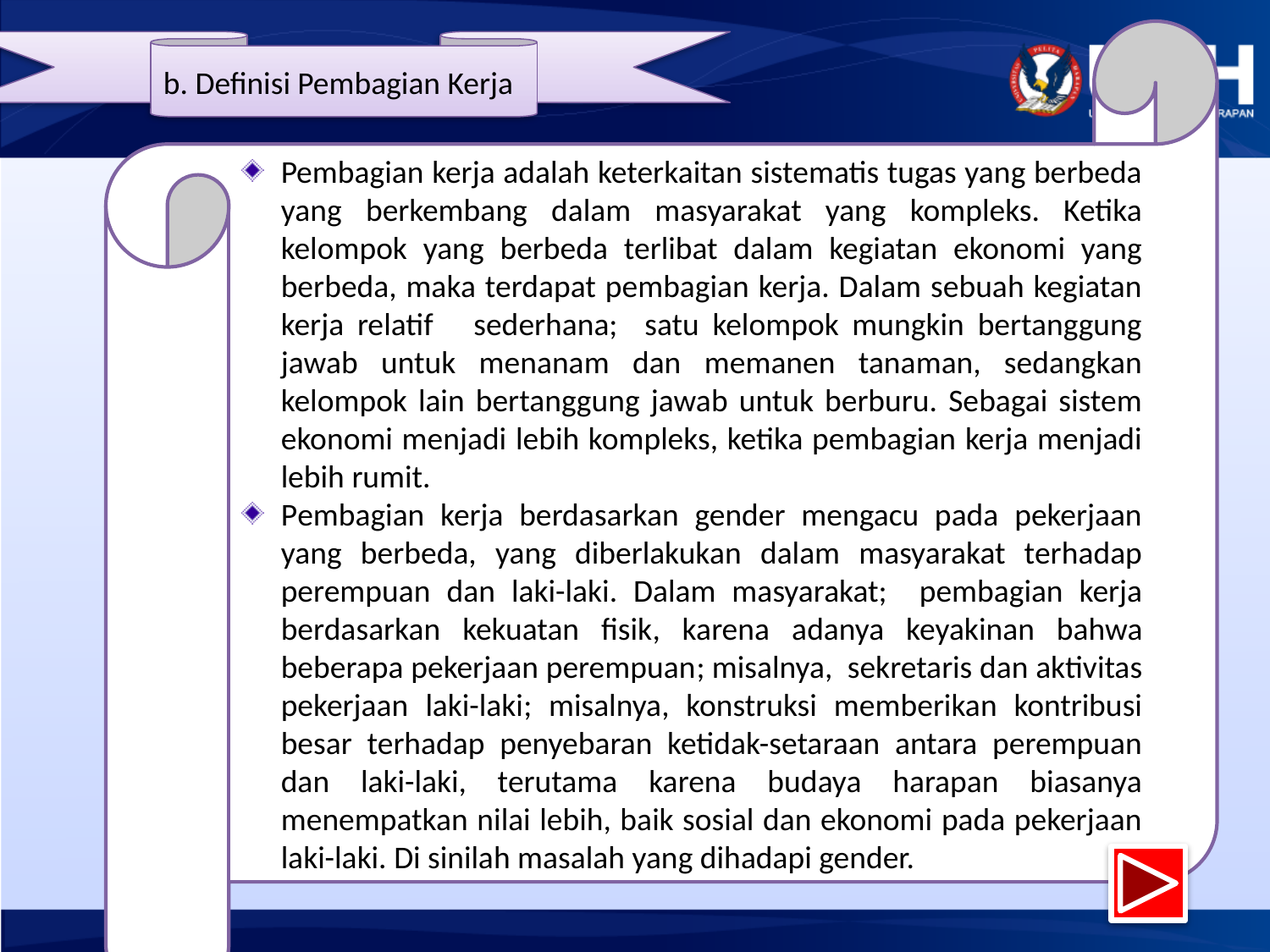

Pembagian kerja adalah keterkaitan sistematis tugas yang berbeda yang berkembang dalam masyarakat yang kompleks. Ketika kelompok yang berbeda terlibat dalam kegiatan ekonomi yang berbeda, maka terdapat pembagian kerja. Dalam sebuah kegiatan kerja relatif   sederhana;  satu kelompok mungkin bertanggung jawab untuk menanam dan memanen tanaman, sedangkan kelompok lain bertanggung jawab untuk berburu. Sebagai sistem ekonomi menjadi lebih kompleks, ketika pembagian kerja menjadi lebih rumit.
Pembagian kerja berdasarkan gender mengacu pada pekerjaan yang berbeda, yang diberlakukan dalam masyarakat terhadap perempuan dan laki-laki. Dalam masyarakat;  pembagian kerja berdasarkan kekuatan fisik, karena adanya keyakinan bahwa beberapa pekerjaan perempuan; misalnya,  sekretaris dan aktivitas pekerjaan laki-laki; misalnya, konstruksi memberikan kontribusi besar terhadap penyebaran ketidak-setaraan antara perempuan dan laki-laki, terutama karena budaya harapan biasanya menempatkan nilai lebih, baik sosial dan ekonomi pada pekerjaan laki-laki. Di sinilah masalah yang dihadapi gender.
b. Definisi Pembagian Kerja